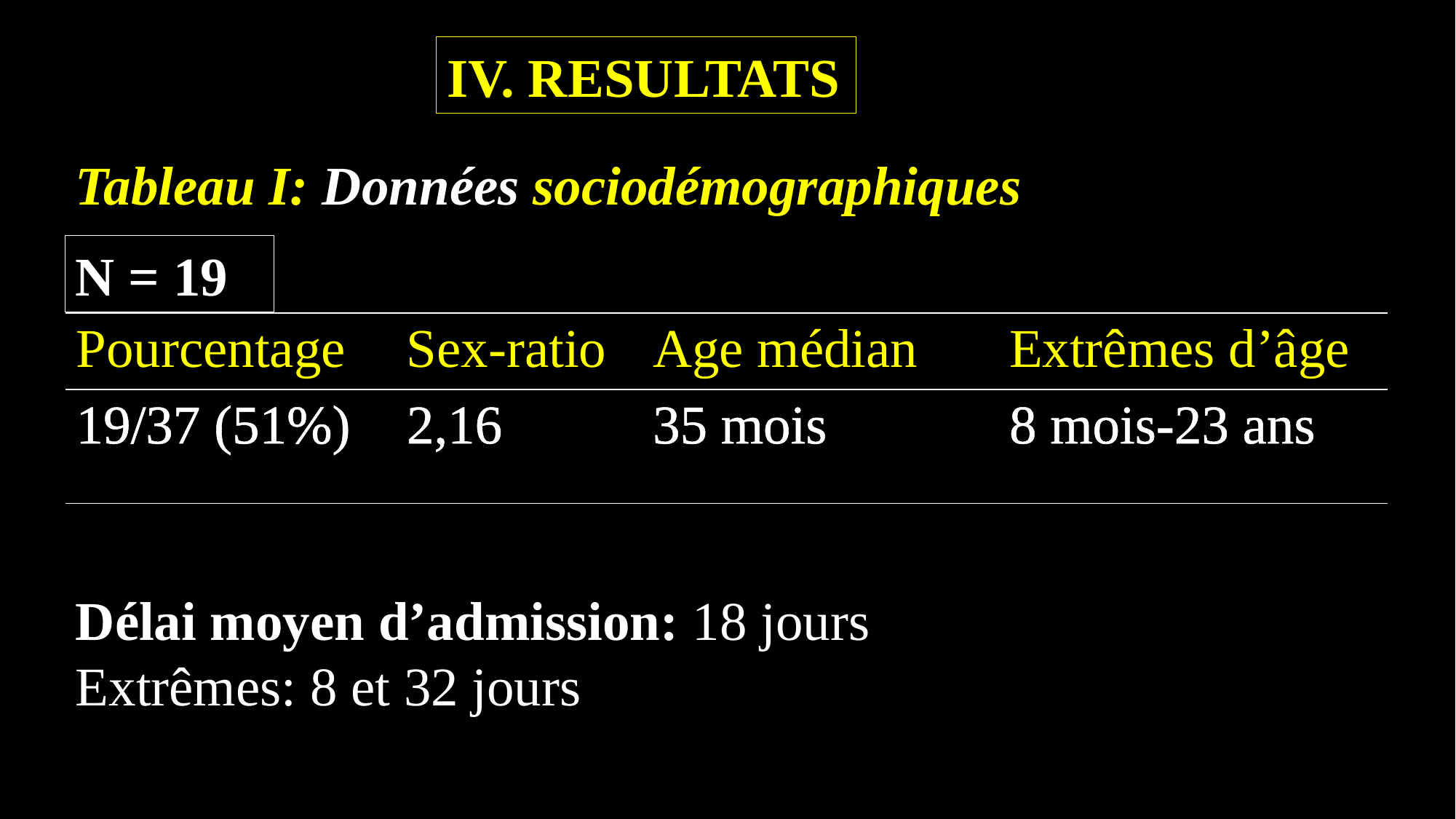

IV. RESULTATS
Tableau I: Données sociodémographiques
N = 19
| Pourcentage | Sex-ratio | Age médian | Extrêmes d’âge |
| --- | --- | --- | --- |
| 19/37 (51%) | 2,16 | 35 mois | 8 mois-23 ans |
Délai moyen d’admission: 18 jours
Extrêmes: 8 et 32 jours